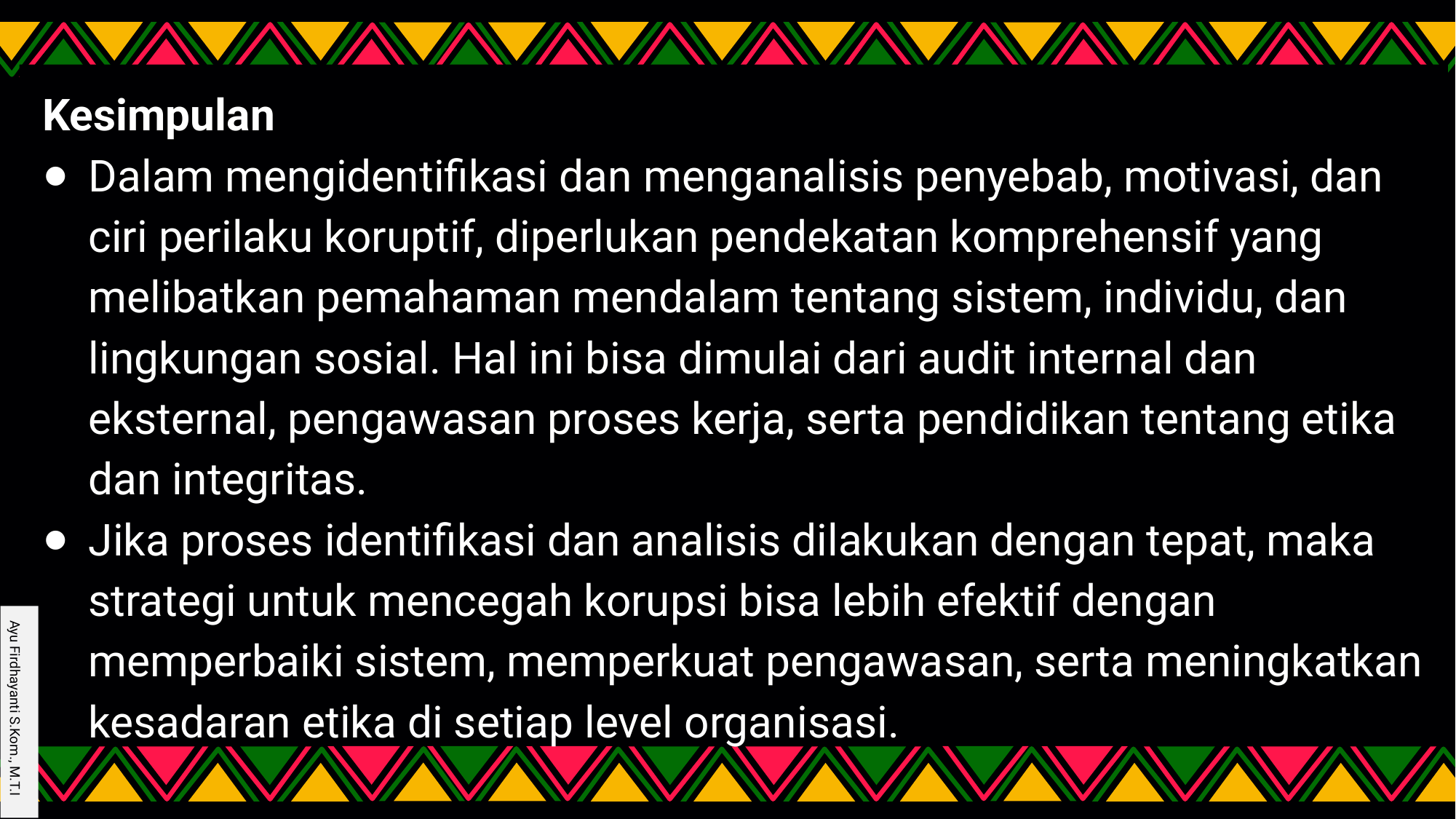

Kesimpulan
Dalam mengidentifikasi dan menganalisis penyebab, motivasi, dan ciri perilaku koruptif, diperlukan pendekatan komprehensif yang melibatkan pemahaman mendalam tentang sistem, individu, dan lingkungan sosial. Hal ini bisa dimulai dari audit internal dan eksternal, pengawasan proses kerja, serta pendidikan tentang etika dan integritas.
Jika proses identifikasi dan analisis dilakukan dengan tepat, maka strategi untuk mencegah korupsi bisa lebih efektif dengan memperbaiki sistem, memperkuat pengawasan, serta meningkatkan kesadaran etika di setiap level organisasi.
Ayu Firdhayanti S.Kom., M.T.I